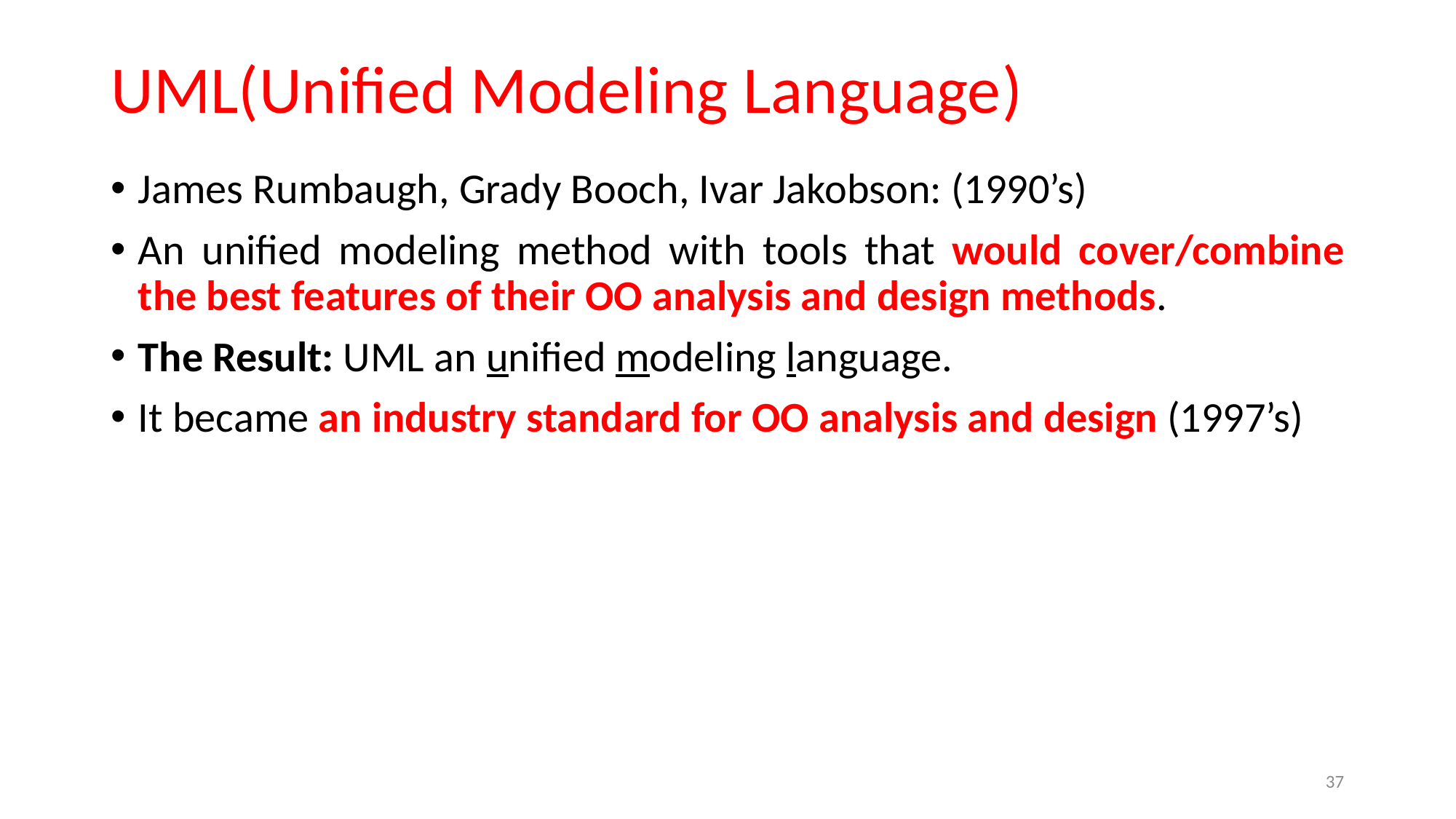

# UML(Unified Modeling Language)
James Rumbaugh, Grady Booch, Ivar Jakobson: (1990’s)
An unified modeling method with tools that would cover/combine the best features of their OO analysis and design methods.
The Result: UML an unified modeling language.
It became an industry standard for OO analysis and design (1997’s)
37